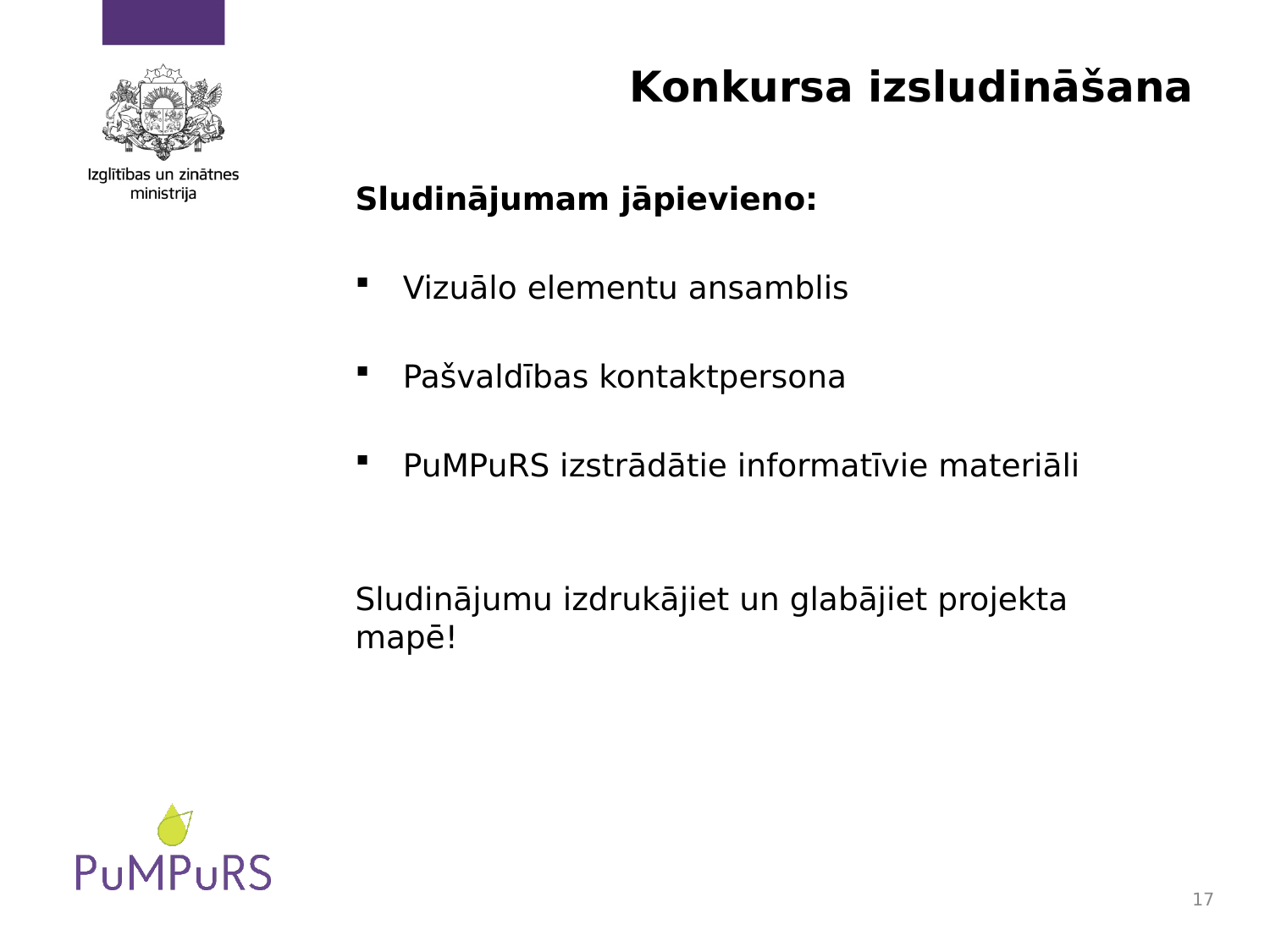

# Konkursa izsludināšana
Sludinājumam jāpievieno:

Vizuālo elementu ansamblis

Pašvaldības kontaktpersona

PuMPuRS izstrādātie informatīvie materiāli

Sludinājumu izdrukājiet un glabājiet projekta mapē!

17